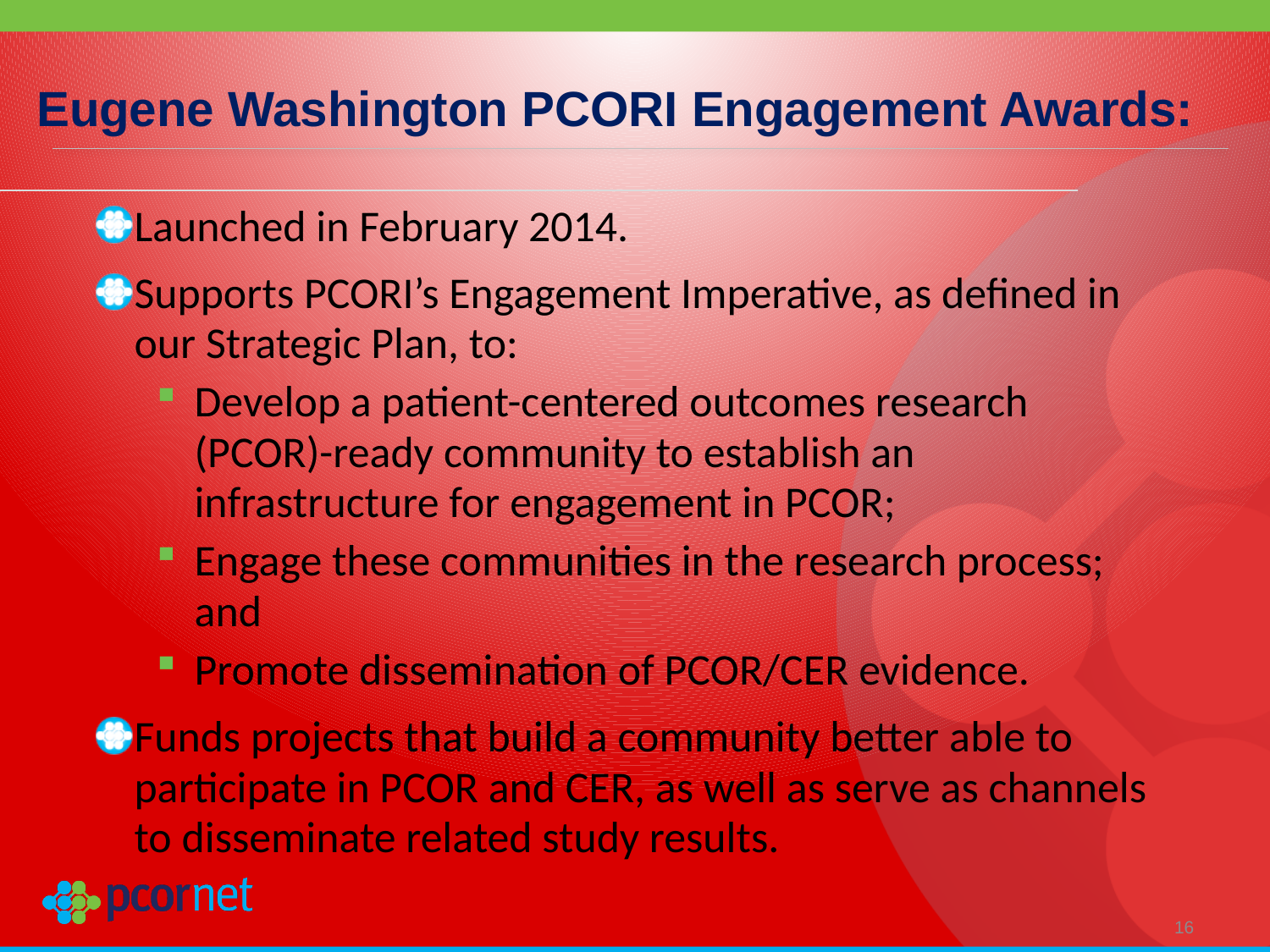

# Eugene Washington PCORI Engagement Awards:
Launched in February 2014.
Supports PCORI’s Engagement Imperative, as defined in our Strategic Plan, to:
Develop a patient-centered outcomes research (PCOR)-ready community to establish an infrastructure for engagement in PCOR;
Engage these communities in the research process; and
Promote dissemination of PCOR/CER evidence.
Funds projects that build a community better able to participate in PCOR and CER, as well as serve as channels to disseminate related study results.

16